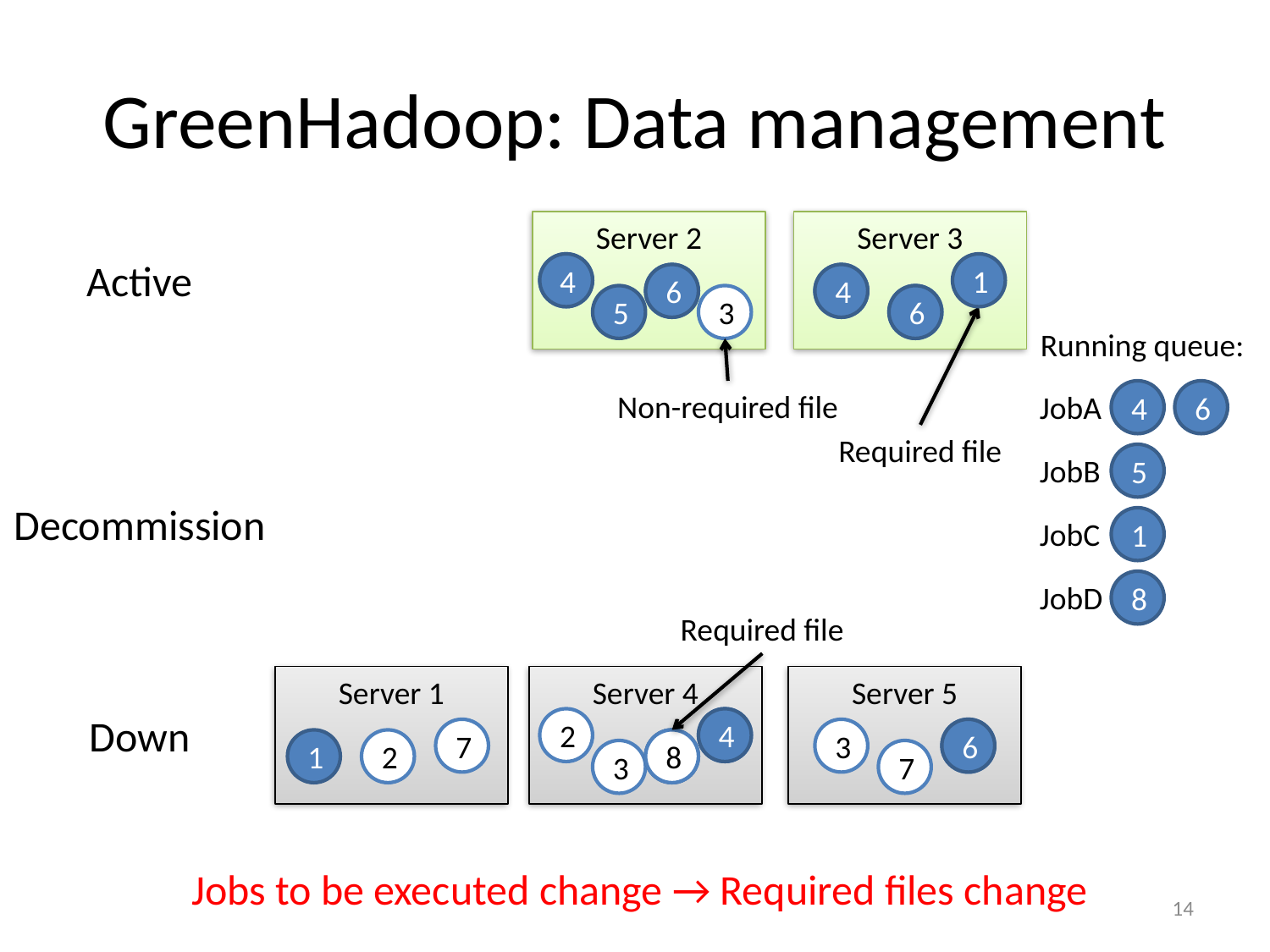

# GreenHadoop: Data management
Server 2
4
6
5
3
Server 3
4
6
Active
4
1
6
4
6
Running queue:
Non-required file
4
6
JobA
Required file
5
JobB
Decommission
1
JobC
8
JobD
Required file
Server 1
7
1
2
Server 4
2
4
8
3
Server 5
3
6
7
Down
4
6
8
Jobs to be executed change → Required files change
14